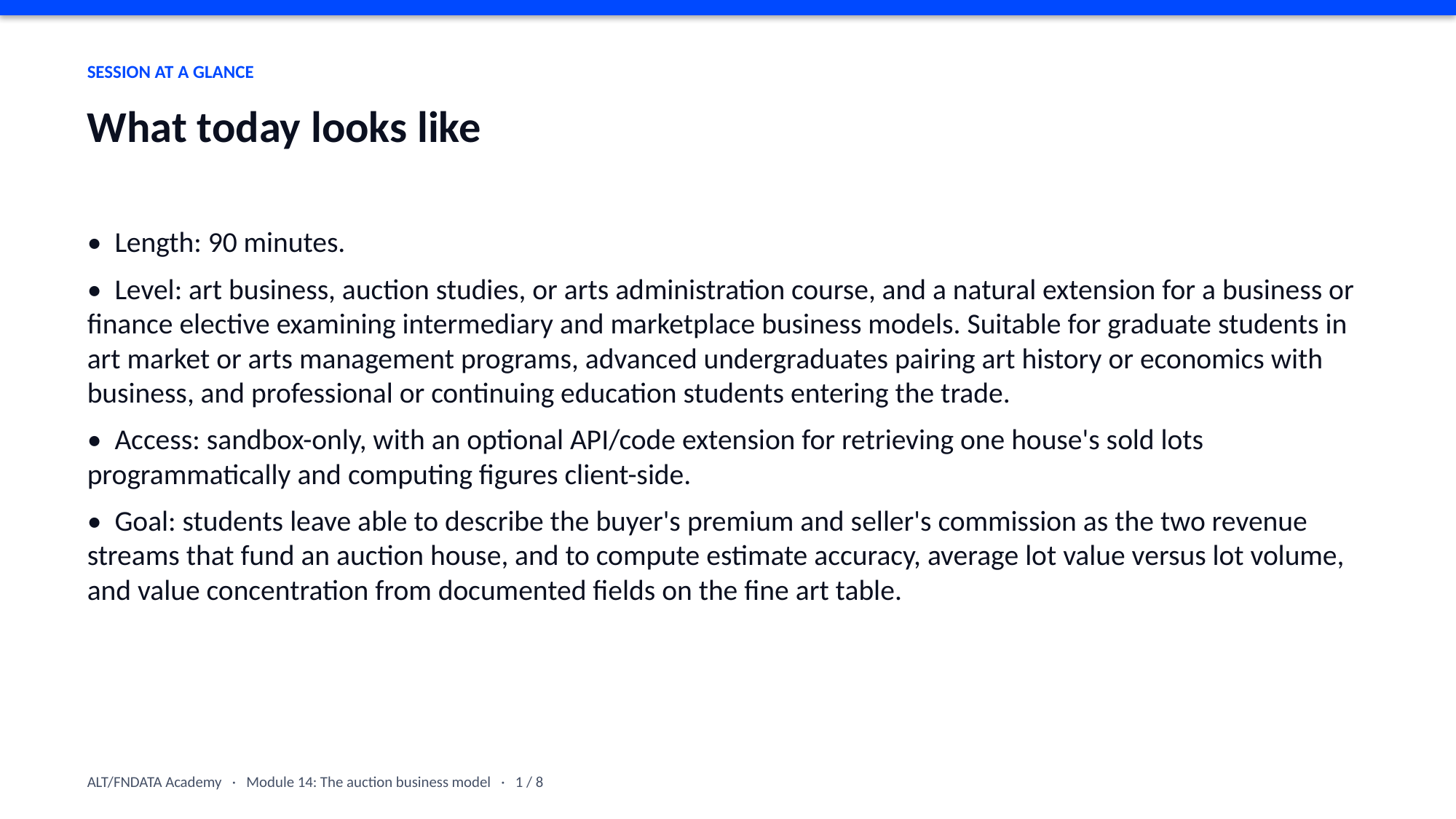

SESSION AT A GLANCE
What today looks like
•  Length: 90 minutes.
•  Level: art business, auction studies, or arts administration course, and a natural extension for a business or finance elective examining intermediary and marketplace business models. Suitable for graduate students in art market or arts management programs, advanced undergraduates pairing art history or economics with business, and professional or continuing education students entering the trade.
•  Access: sandbox-only, with an optional API/code extension for retrieving one house's sold lots programmatically and computing figures client-side.
•  Goal: students leave able to describe the buyer's premium and seller's commission as the two revenue streams that fund an auction house, and to compute estimate accuracy, average lot value versus lot volume, and value concentration from documented fields on the fine art table.
ALT/FNDATA Academy   ·   Module 14: The auction business model   ·   1 / 8